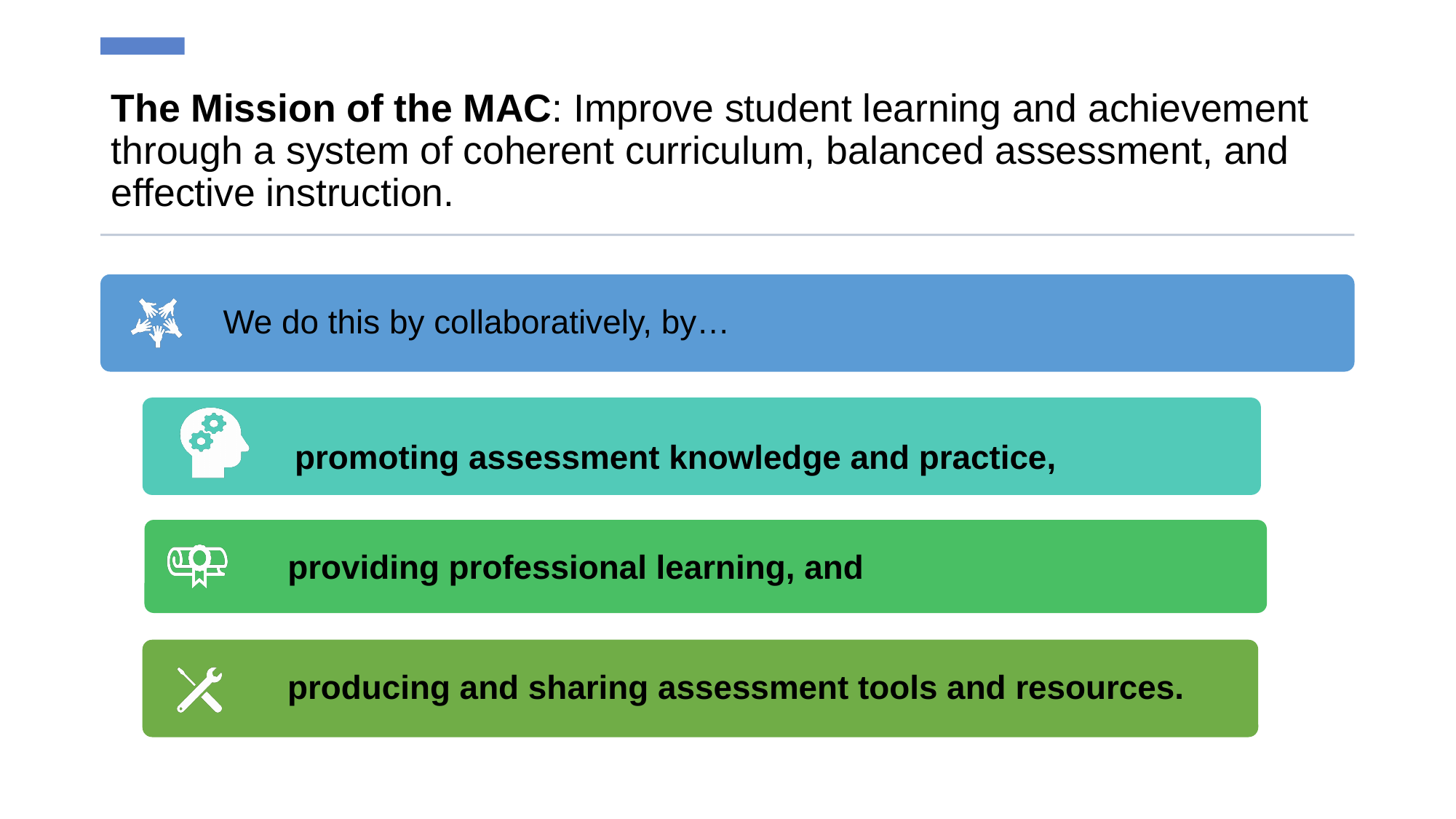

# The Mission of the MAC: Improve student learning and achievement through a system of coherent curriculum, balanced assessment, and effective instruction.

We do this by collaboratively, by…
promoting assessment knowledge and practice,
providing professional learning, and
producing and sharing assessment tools and resources.